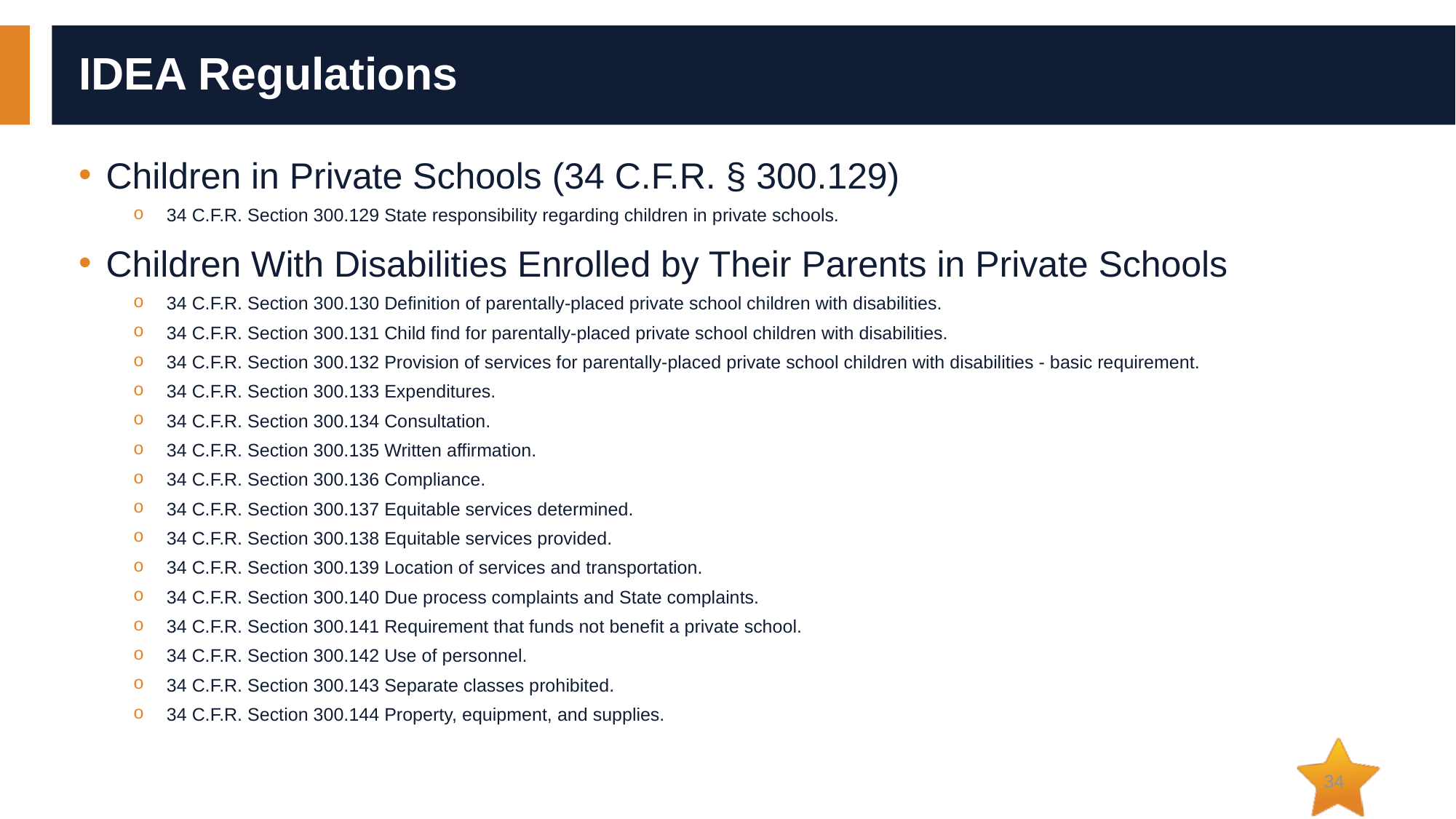

# IDEA Regulations
Children in Private Schools (34 C.F.R. § 300.129)
34 C.F.R. Section 300.129 State responsibility regarding children in private schools.
Children With Disabilities Enrolled by Their Parents in Private Schools
34 C.F.R. Section 300.130 Definition of parentally-placed private school children with disabilities.
34 C.F.R. Section 300.131 Child find for parentally-placed private school children with disabilities.
34 C.F.R. Section 300.132 Provision of services for parentally-placed private school children with disabilities - basic requirement.
34 C.F.R. Section 300.133 Expenditures.
34 C.F.R. Section 300.134 Consultation.
34 C.F.R. Section 300.135 Written affirmation.
34 C.F.R. Section 300.136 Compliance.
34 C.F.R. Section 300.137 Equitable services determined.
34 C.F.R. Section 300.138 Equitable services provided.
34 C.F.R. Section 300.139 Location of services and transportation.
34 C.F.R. Section 300.140 Due process complaints and State complaints.
34 C.F.R. Section 300.141 Requirement that funds not benefit a private school.
34 C.F.R. Section 300.142 Use of personnel.
34 C.F.R. Section 300.143 Separate classes prohibited.
34 C.F.R. Section 300.144 Property, equipment, and supplies.
34